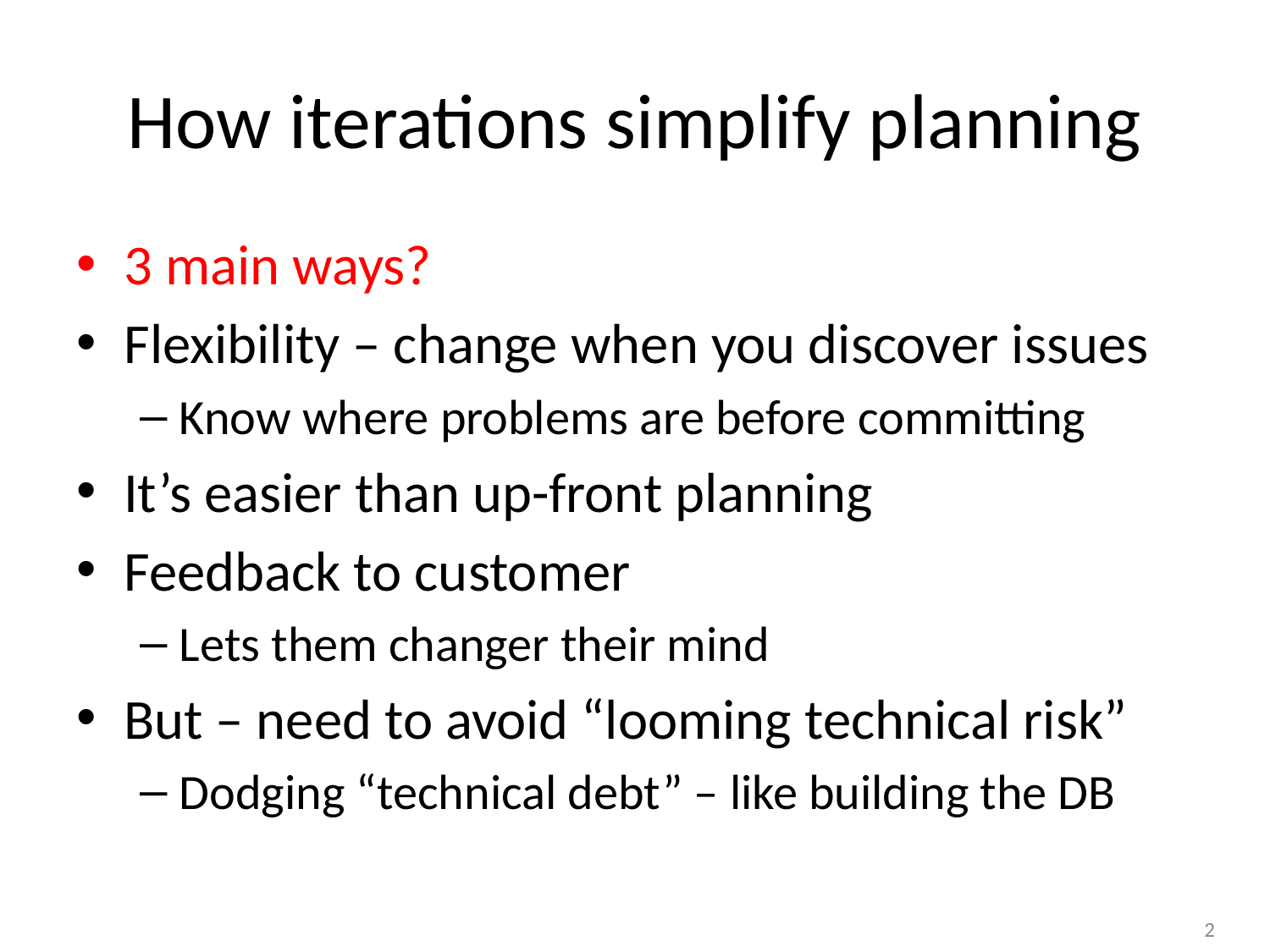

# How iterations simplify planning
3 main ways?
Flexibility – change when you discover issues
Know where problems are before committing
It’s easier than up-front planning
Feedback to customer
Lets them changer their mind
But – need to avoid “looming technical risk”
Dodging “technical debt” – like building the DB